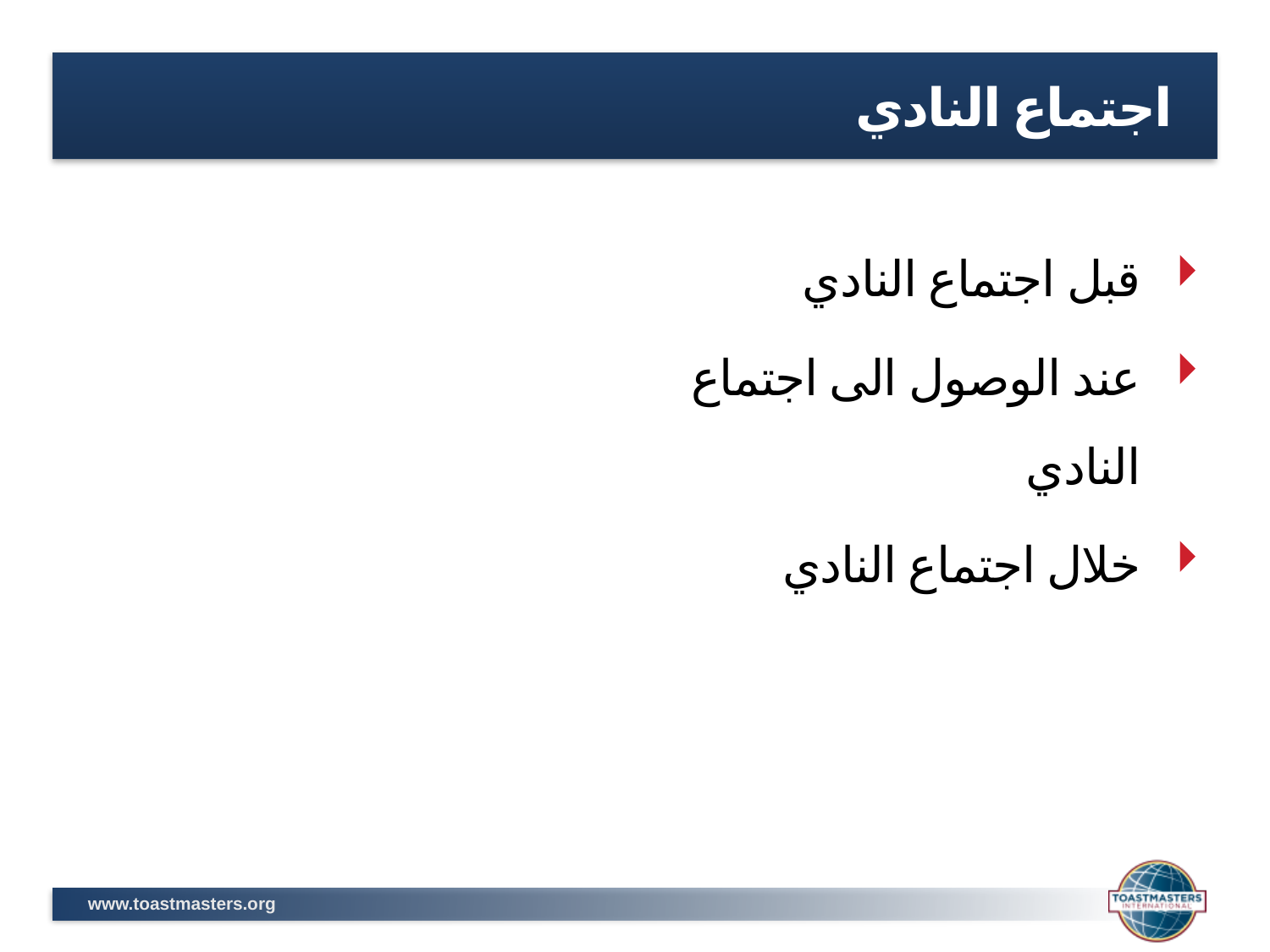

اجتماع النادي
قبل اجتماع النادي
عند الوصول الى اجتماع النادي
خلال اجتماع النادي